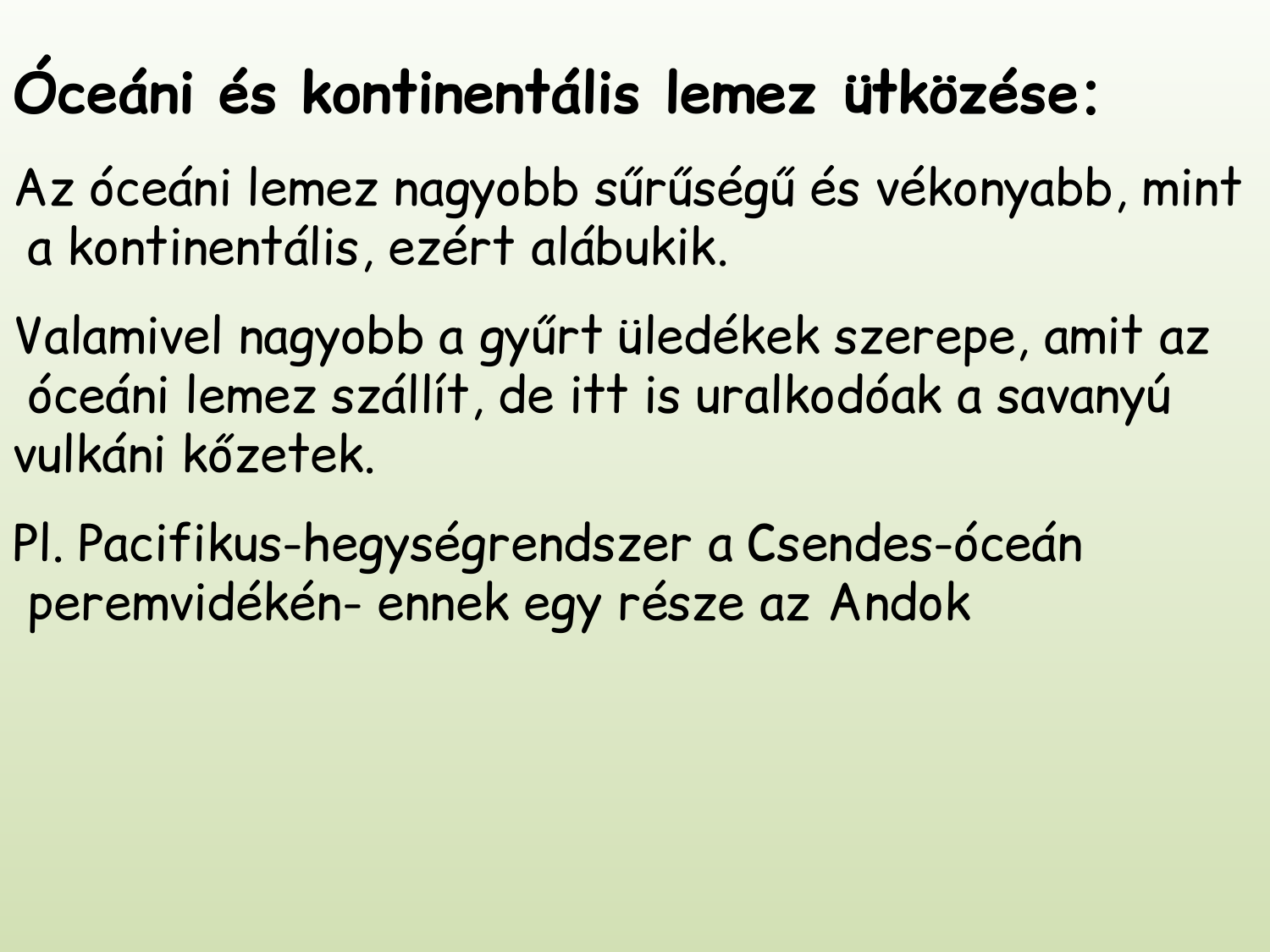

# Óceáni és kontinentális lemez ütközése:
Az óceáni lemez nagyobb sűrűségű és vékonyabb, mint  a kontinentális, ezért alábukik.
Valamivel nagyobb a gyűrt üledékek szerepe, amit az  óceáni lemez szállít, de itt is uralkodóak a savanyú  vulkáni kőzetek.
Pl. Pacifikus-hegységrendszer a Csendes-óceán  peremvidékén- ennek egy része az Andok